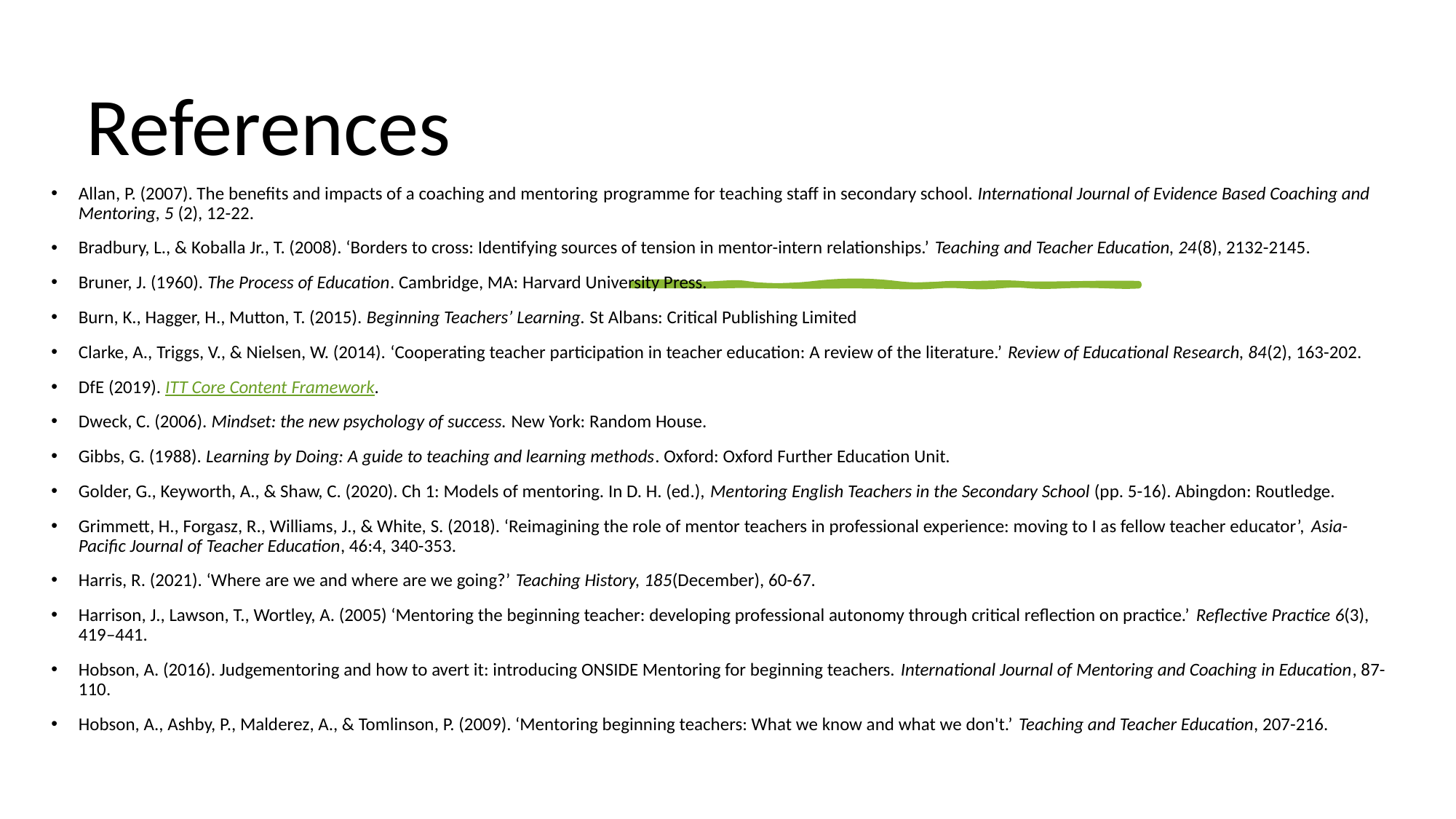

# References
Allan, P. (2007). The benefits and impacts of a coaching and mentoring programme for teaching staff in secondary school. International Journal of Evidence Based Coaching and Mentoring, 5 (2), 12-22.
Bradbury, L., & Koballa Jr., T. (2008). ‘Borders to cross: Identifying sources of tension in mentor-intern relationships.’ Teaching and Teacher Education, 24(8), 2132-2145.
Bruner, J. (1960). The Process of Education. Cambridge, MA: Harvard University Press.
Burn, K., Hagger, H., Mutton, T. (2015). Beginning Teachers’ Learning. St Albans: Critical Publishing Limited
Clarke, A., Triggs, V., & Nielsen, W. (2014). ‘Cooperating teacher participation in teacher education: A review of the literature.’ Review of Educational Research, 84(2), 163-202.
DfE (2019). ITT Core Content Framework.
Dweck, C. (2006). Mindset: the new psychology of success. New York: Random House.
Gibbs, G. (1988). Learning by Doing: A guide to teaching and learning methods. Oxford: Oxford Further Education Unit.
Golder, G., Keyworth, A., & Shaw, C. (2020). Ch 1: Models of mentoring. In D. H. (ed.), Mentoring English Teachers in the Secondary School (pp. 5-16). Abingdon: Routledge.
Grimmett, H., Forgasz, R., Williams, J., & White, S. (2018). ‘Reimagining the role of mentor teachers in professional experience: moving to I as fellow teacher educator’, Asia-Pacific Journal of Teacher Education, 46:4, 340-353.
Harris, R. (2021). ‘Where are we and where are we going?’ Teaching History, 185(December), 60-67.
Harrison, J., Lawson, T., Wortley, A. (2005) ‘Mentoring the beginning teacher: developing professional autonomy through critical reflection on practice.’ Reflective Practice 6(3), 419–441.
Hobson, A. (2016). Judgementoring and how to avert it: introducing ONSIDE Mentoring for beginning teachers. International Journal of Mentoring and Coaching in Education, 87-110.
Hobson, A., Ashby, P., Malderez, A., & Tomlinson, P. (2009). ‘Mentoring beginning teachers: What we know and what we don't.’ Teaching and Teacher Education, 207-216.